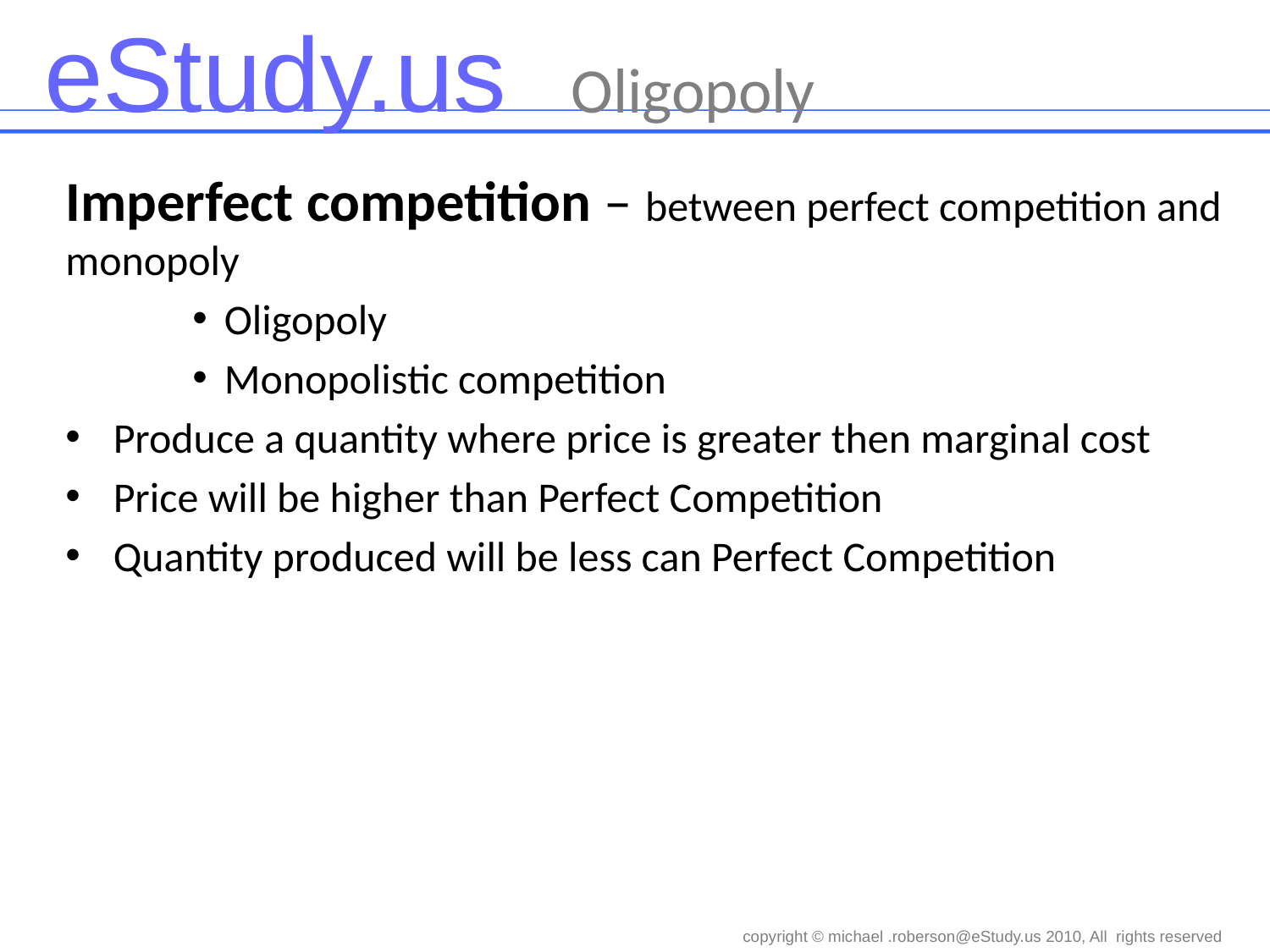

Oligopoly
Imperfect competition – between perfect competition and monopoly
Oligopoly
Monopolistic competition
Produce a quantity where price is greater then marginal cost
Price will be higher than Perfect Competition
Quantity produced will be less can Perfect Competition